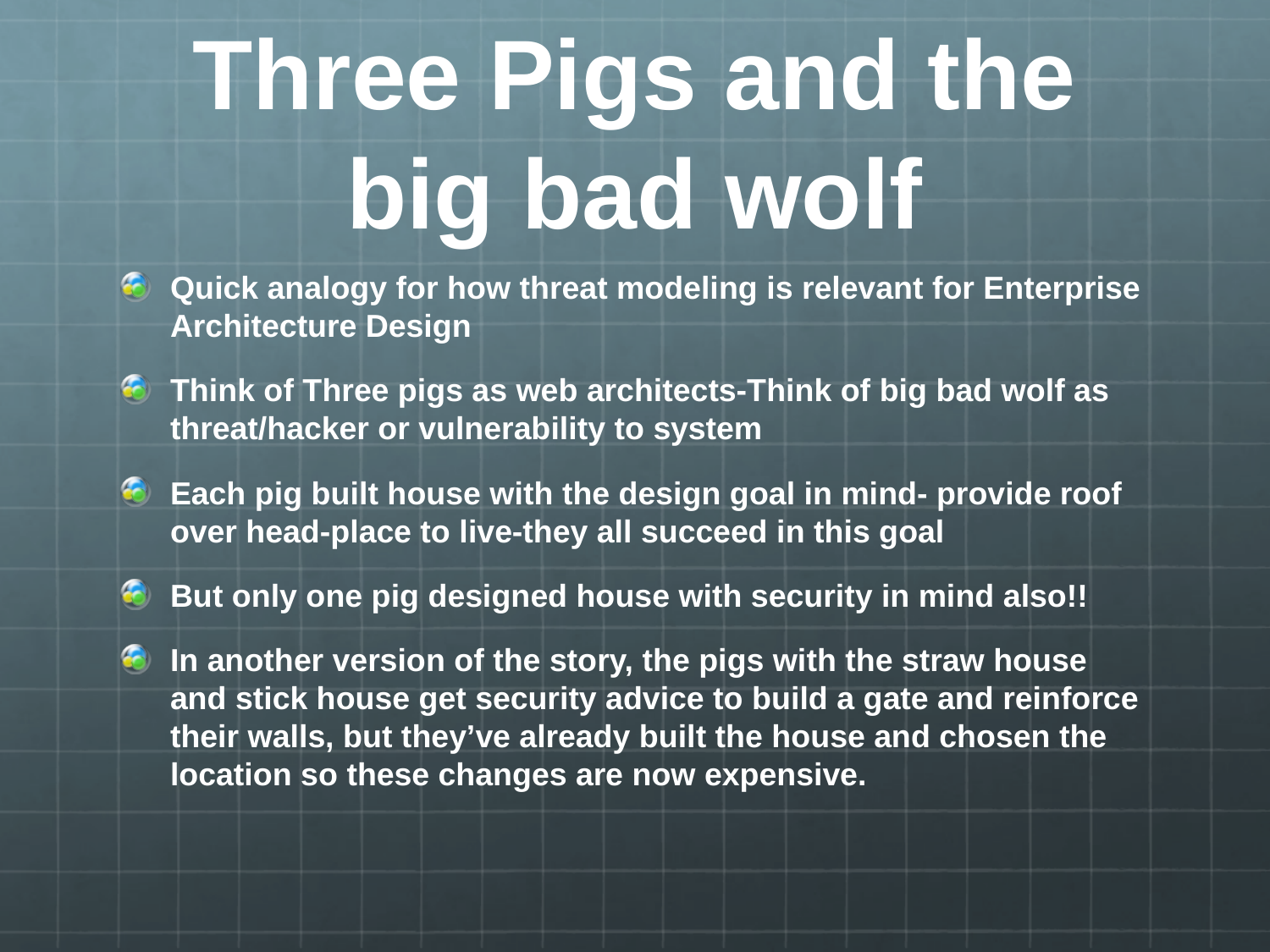

# Three Pigs and the big bad wolf
Quick analogy for how threat modeling is relevant for Enterprise Architecture Design
Think of Three pigs as web architects-Think of big bad wolf as threat/hacker or vulnerability to system
Each pig built house with the design goal in mind- provide roof over head-place to live-they all succeed in this goal
But only one pig designed house with security in mind also!!
In another version of the story, the pigs with the straw house and stick house get security advice to build a gate and reinforce their walls, but they’ve already built the house and chosen the location so these changes are now expensive.